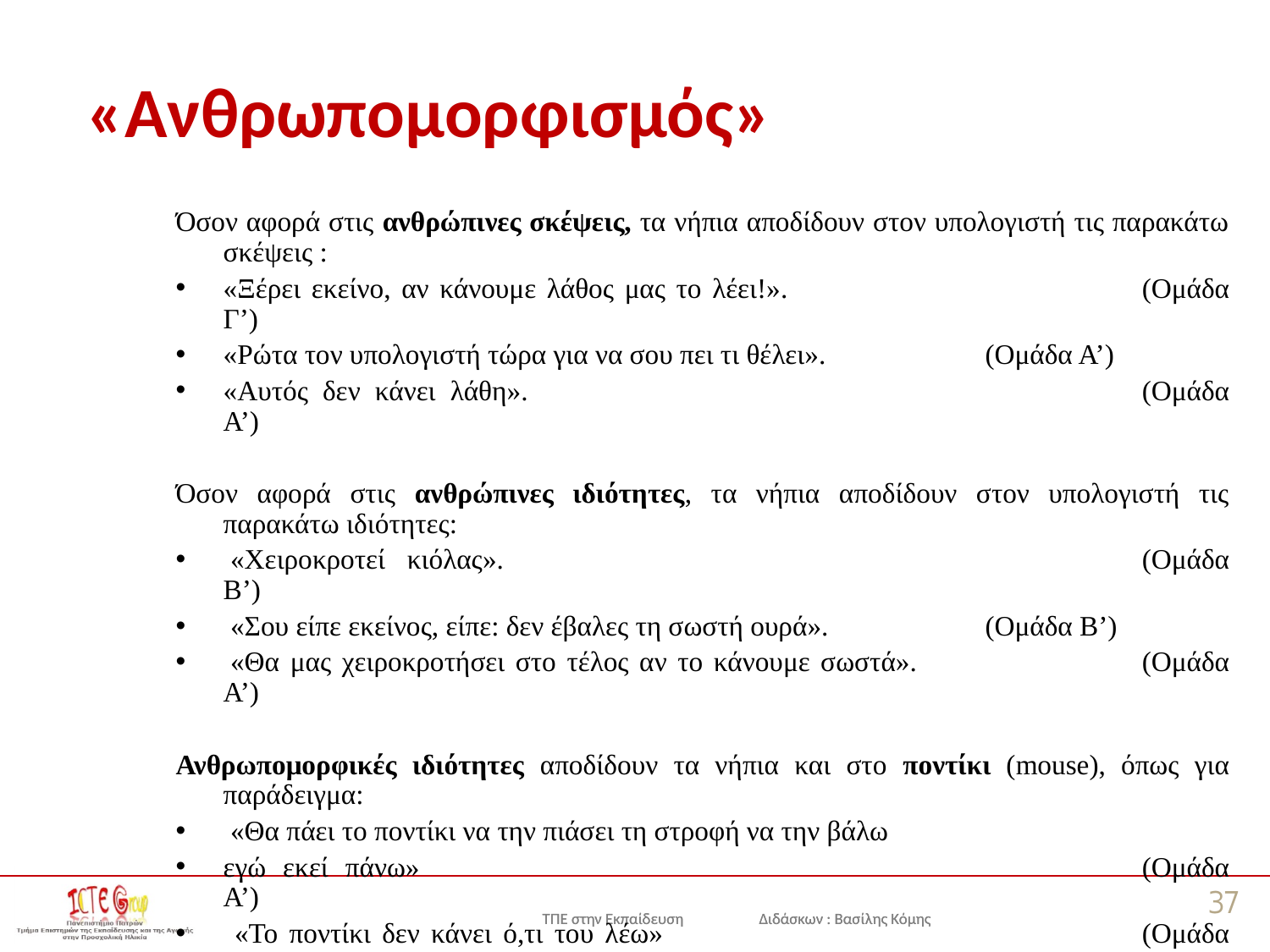

# «Ανθρωπομορφισμός»
Όσον αφορά στις ανθρώπινες σκέψεις, τα νήπια αποδίδουν στον υπολογιστή τις παρακάτω σκέψεις :
«Ξέρει εκείνο, αν κάνουμε λάθος μας το λέει!». 			(Ομάδα Γ’)
«Ρώτα τον υπολογιστή τώρα για να σου πει τι θέλει».		(Ομάδα Α’)
«Αυτός δεν κάνει λάθη». 					(Ομάδα Α’)

Όσον αφορά στις ανθρώπινες ιδιότητες, τα νήπια αποδίδουν στον υπολογιστή τις παρακάτω ιδιότητες:
 «Χειροκροτεί κιόλας». 					(Ομάδα Β’)
 «Σου είπε εκείνος, είπε: δεν έβαλες τη σωστή ουρά». 		(Ομάδα Β’)
 «Θα μας χειροκροτήσει στο τέλος αν το κάνουμε σωστά».		(Ομάδα Α’)

Ανθρωπομορφικές ιδιότητες αποδίδουν τα νήπια και στο ποντίκι (mouse), όπως για παράδειγμα:
 «Θα πάει το ποντίκι να την πιάσει τη στροφή να την βάλω
εγώ εκεί πάνω» 						(Ομάδα Α’)
 «Το ποντίκι δεν κάνει ό,τι του λέω»				(Ομάδα Β’)
37